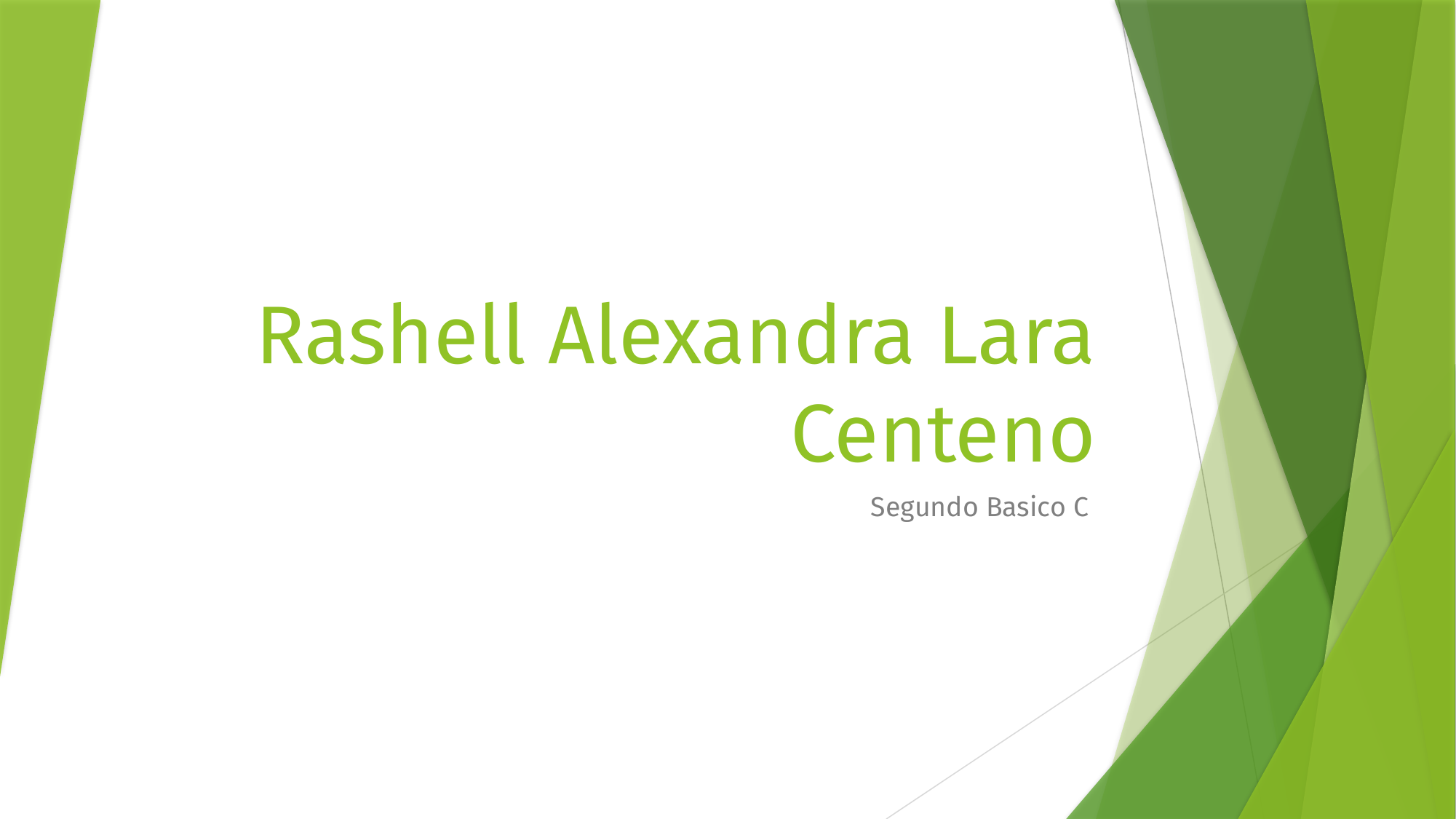

# Rashell Alexandra Lara Centeno
Segundo Basico C